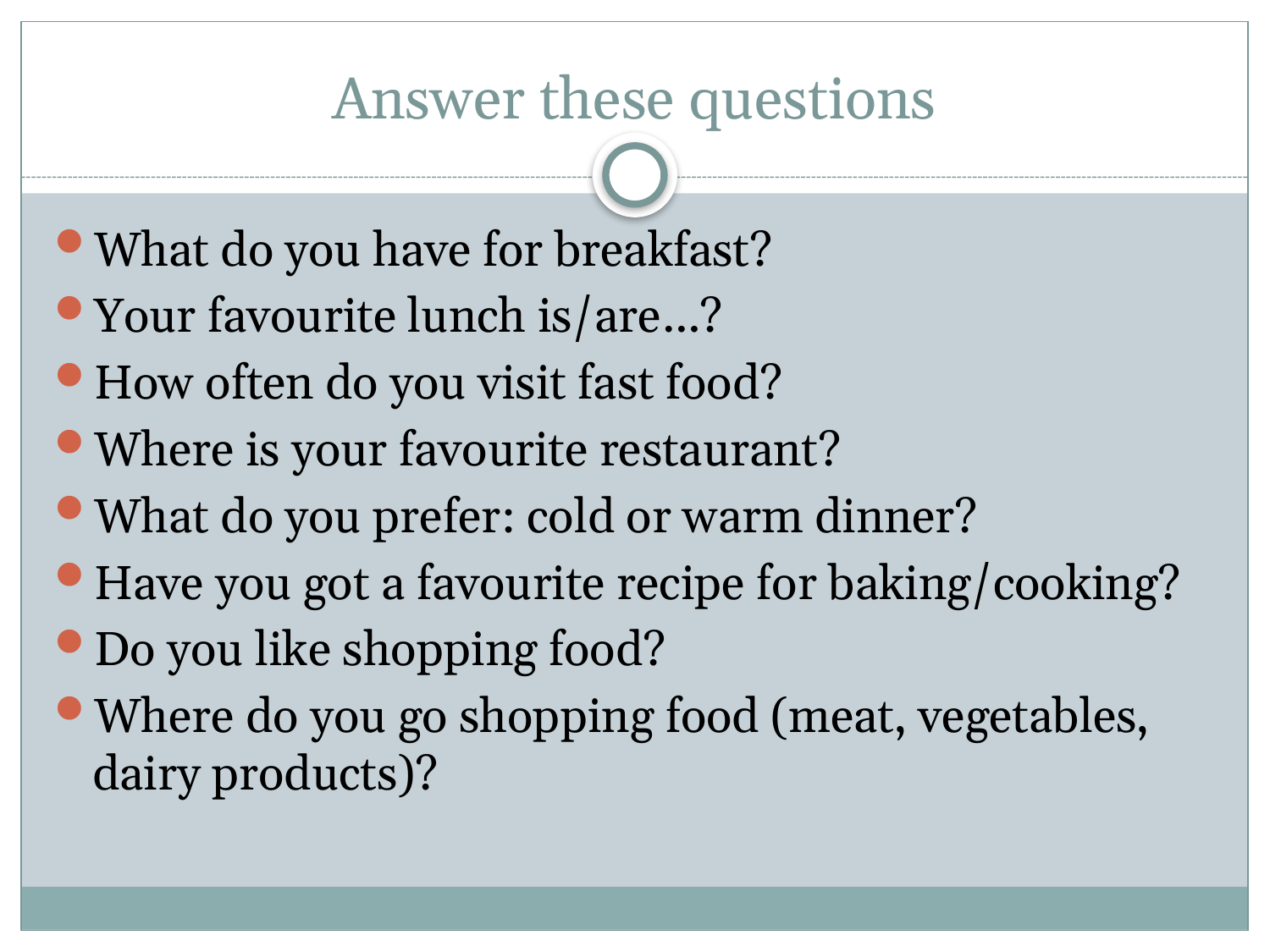

# Answer these questions
What do you have for breakfast?
Your favourite lunch is/are…?
How often do you visit fast food?
Where is your favourite restaurant?
What do you prefer: cold or warm dinner?
Have you got a favourite recipe for baking/cooking?
Do you like shopping food?
Where do you go shopping food (meat, vegetables, dairy products)?